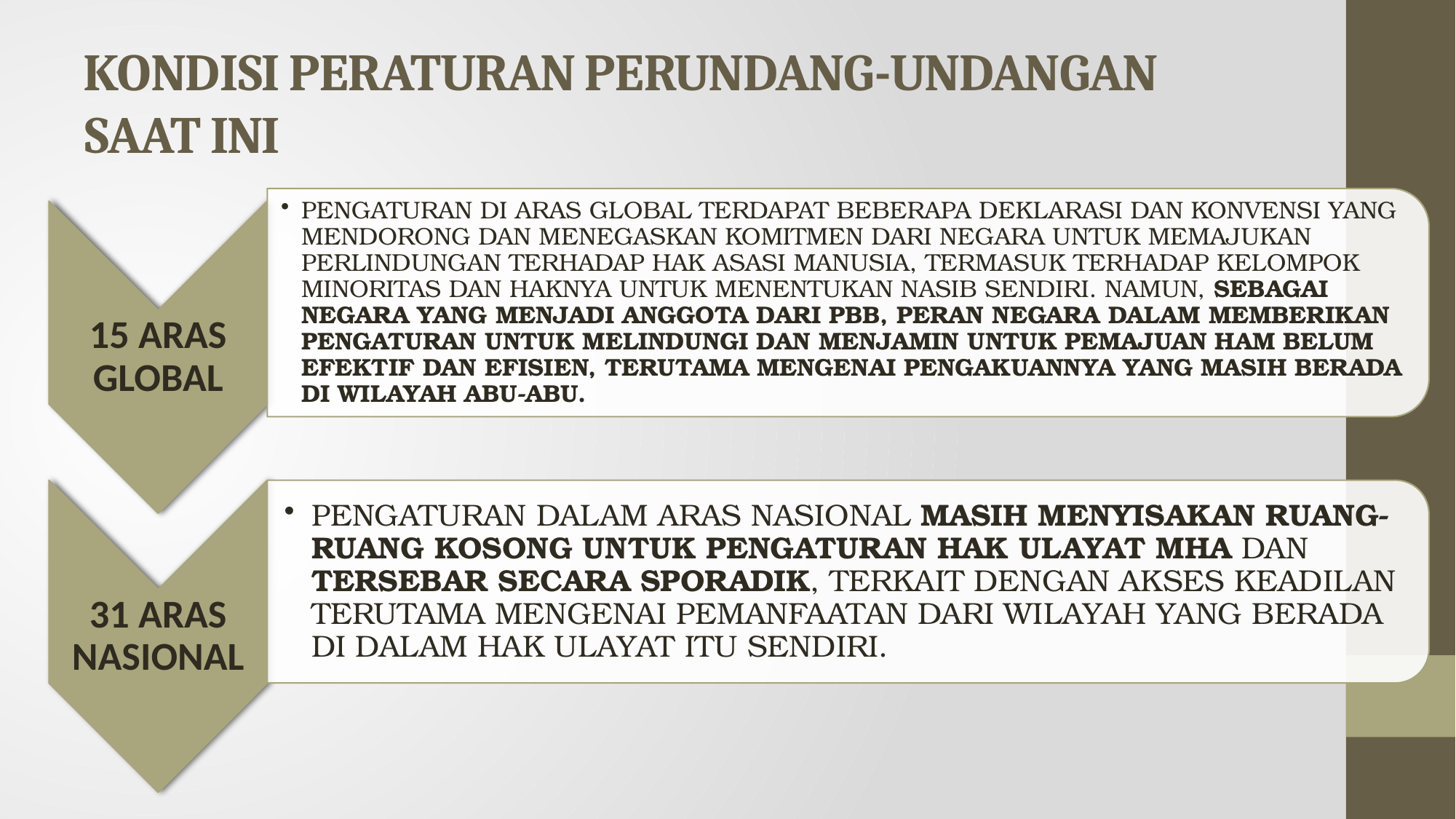

# KONDISI PERATURAN PERUNDANG-UNDANGAN SAAT INI
15 ARAS GLOBAL
PENGATURAN DI ARAS GLOBAL TERDAPAT BEBERAPA DEKLARASI DAN KONVENSI YANG MENDORONG DAN MENEGASKAN KOMITMEN DARI NEGARA UNTUK MEMAJUKAN PERLINDUNGAN TERHADAP HAK ASASI MANUSIA, TERMASUK TERHADAP KELOMPOK MINORITAS DAN HAKNYA UNTUK MENENTUKAN NASIB SENDIRI. NAMUN, SEBAGAI NEGARA YANG MENJADI ANGGOTA DARI PBB, PERAN NEGARA DALAM MEMBERIKAN PENGATURAN UNTUK MELINDUNGI DAN MENJAMIN UNTUK PEMAJUAN HAM BELUM EFEKTIF DAN EFISIEN, TERUTAMA MENGENAI PENGAKUANNYA YANG MASIH BERADA DI WILAYAH ABU-ABU.
31 ARAS NASIONAL
PENGATURAN DALAM ARAS NASIONAL MASIH MENYISAKAN RUANG-RUANG KOSONG UNTUK PENGATURAN HAK ULAYAT MHA DAN TERSEBAR SECARA SPORADIK, TERKAIT DENGAN AKSES KEADILAN TERUTAMA MENGENAI PEMANFAATAN DARI WILAYAH YANG BERADA DI DALAM HAK ULAYAT ITU SENDIRI.